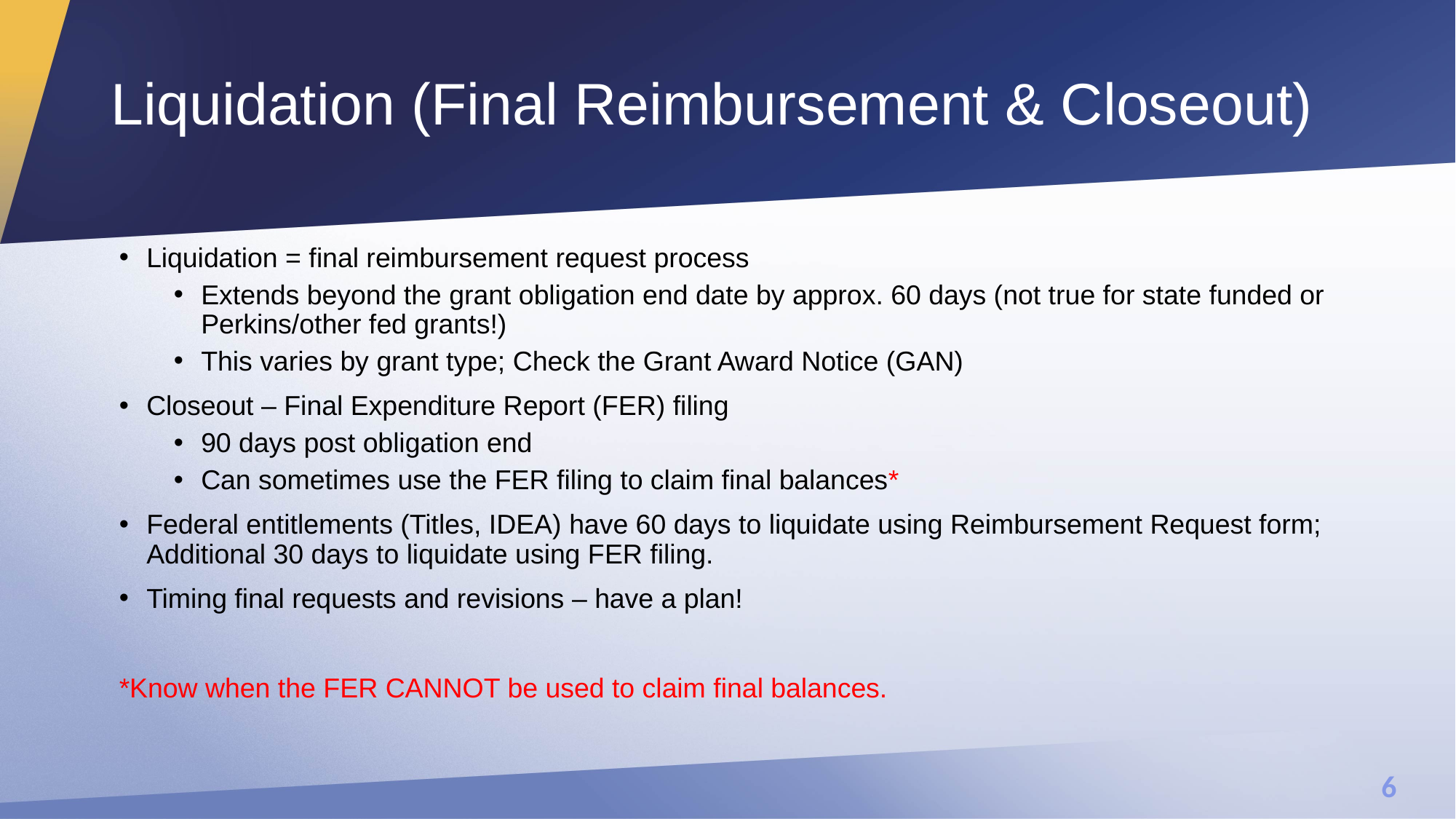

# Liquidation (Final Reimbursement & Closeout)
Liquidation = final reimbursement request process
Extends beyond the grant obligation end date by approx. 60 days (not true for state funded or Perkins/other fed grants!)
This varies by grant type; Check the Grant Award Notice (GAN)
Closeout – Final Expenditure Report (FER) filing
90 days post obligation end
Can sometimes use the FER filing to claim final balances*
Federal entitlements (Titles, IDEA) have 60 days to liquidate using Reimbursement Request form; Additional 30 days to liquidate using FER filing.
Timing final requests and revisions – have a plan!

*Know when the FER CANNOT be used to claim final balances.